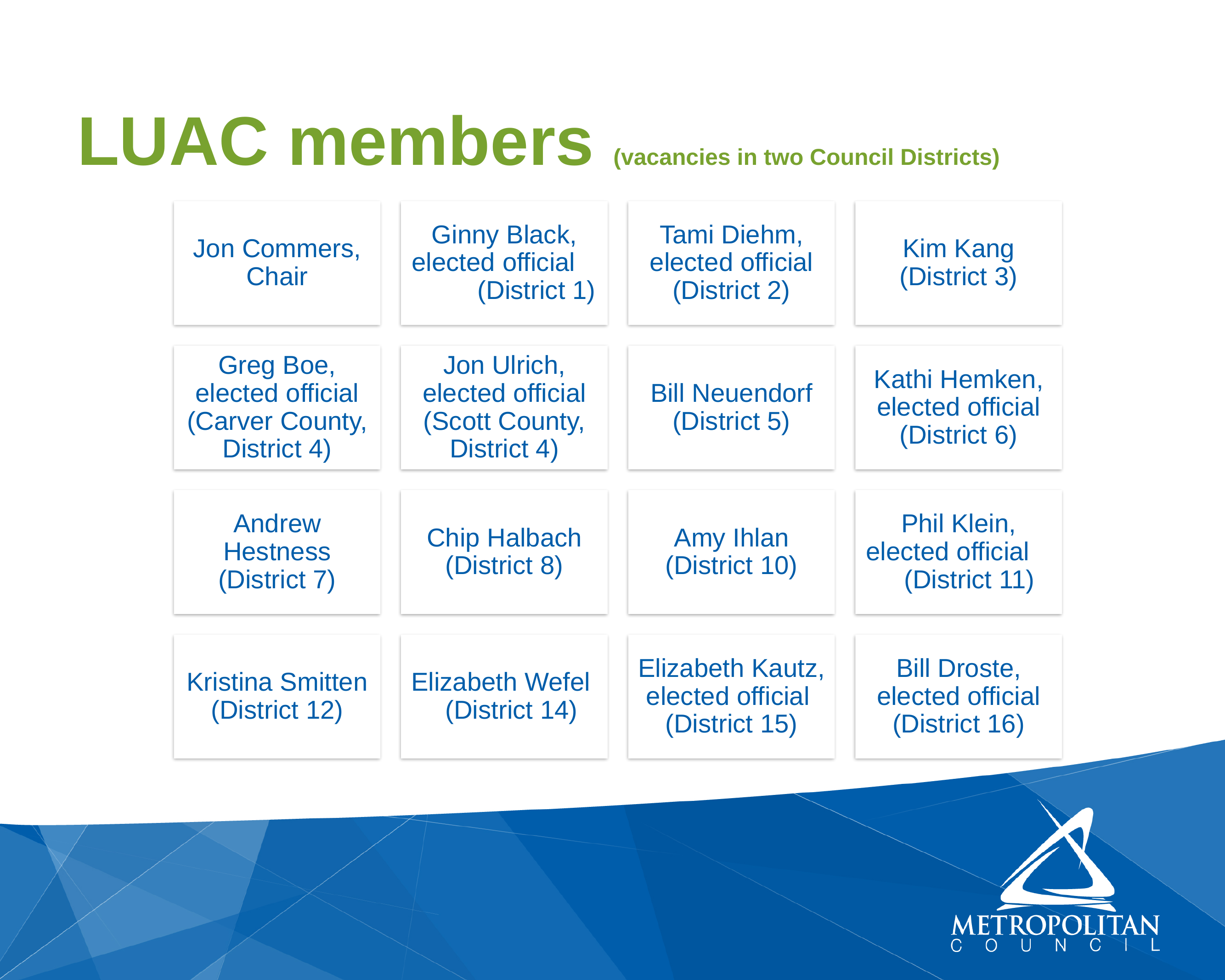

# LUAC members (vacancies in two Council Districts)
Jon Commers, Chair
Ginny Black, elected official             (District 1)
Tami Diehm, elected official (District 2)
Kim Kang (District 3)
Greg Boe, elected official (Carver County, District 4)
Jon Ulrich, elected official (Scott County, District 4)
Bill Neuendorf (District 5)
Kathi Hemken, elected official (District 6)
Andrew Hestness (District 7)
Chip Halbach (District 8)
Amy Ihlan (District 10)
Phil Klein, elected official       (District 11)
Kristina Smitten (District 12)
Elizabeth Wefel    (District 14)
Elizabeth Kautz, elected official  (District 15)
Bill Droste, elected official (District 16)